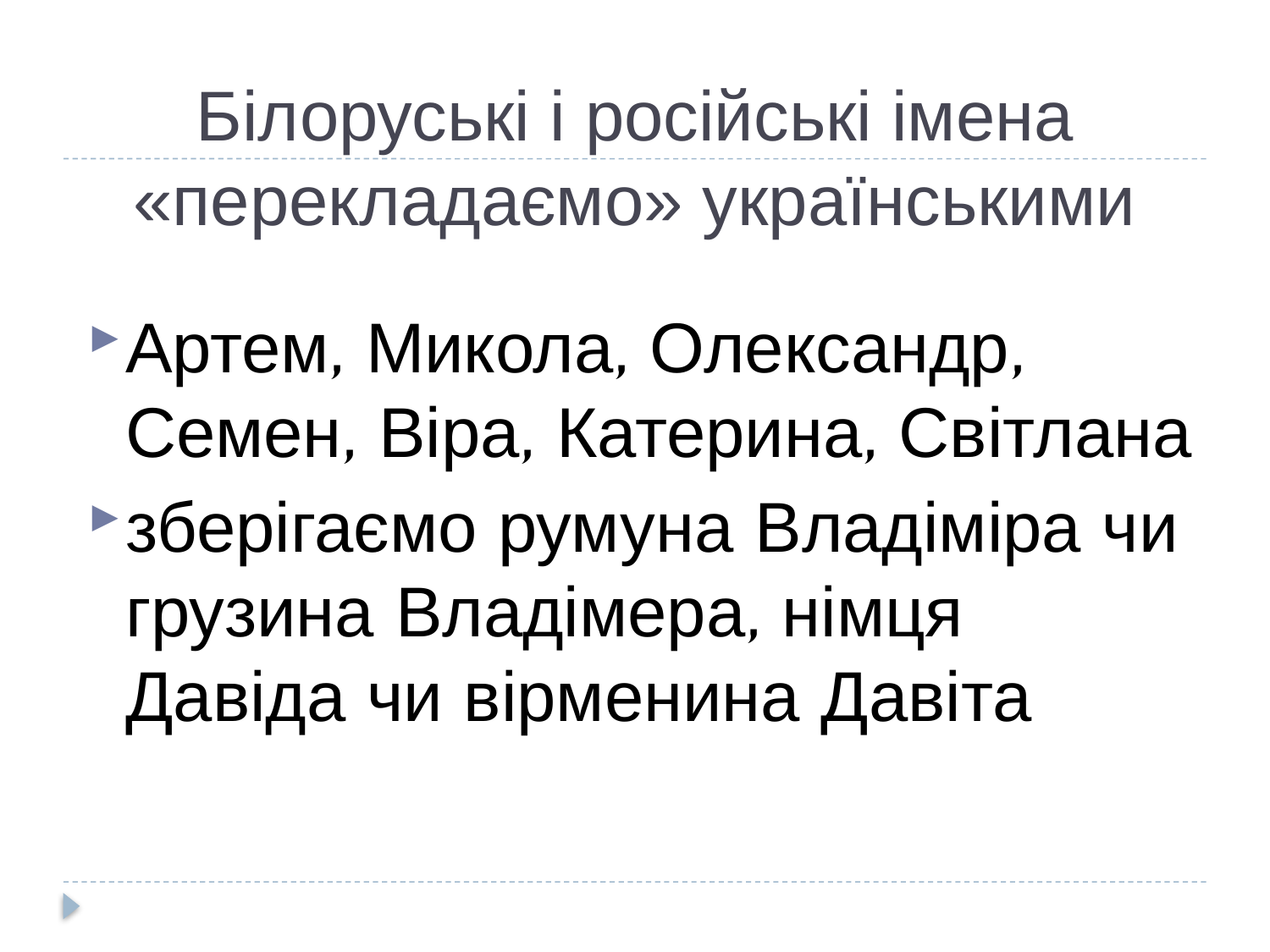

# Білоруські і російські імена «перекладаємо» українськими
Артем, Микола, Олександр, Семен, Віра, Катерина, Світлана
зберігаємо румуна Владіміра чи грузина Владімера, німця Давіда чи вірменина Давіта